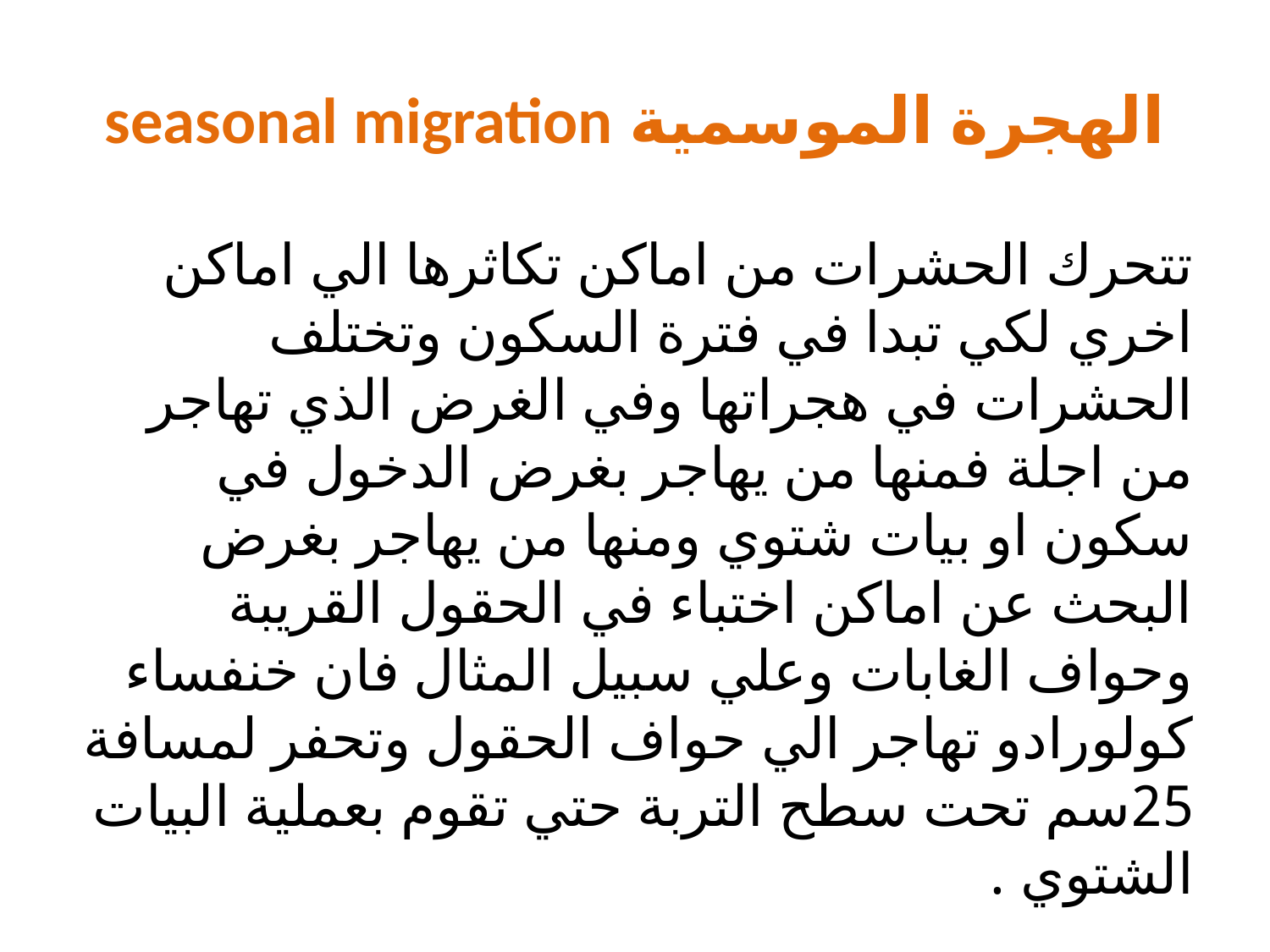

# الهجرة الموسمية seasonal migration
تتحرك الحشرات من اماكن تكاثرها الي اماكن اخري لكي تبدا في فترة السكون وتختلف الحشرات في هجراتها وفي الغرض الذي تهاجر من اجلة فمنها من يهاجر بغرض الدخول في سكون او بيات شتوي ومنها من يهاجر بغرض البحث عن اماكن اختباء في الحقول القريبة وحواف الغابات وعلي سبيل المثال فان خنفساء كولورادو تهاجر الي حواف الحقول وتحفر لمسافة 25سم تحت سطح التربة حتي تقوم بعملية البيات الشتوي .